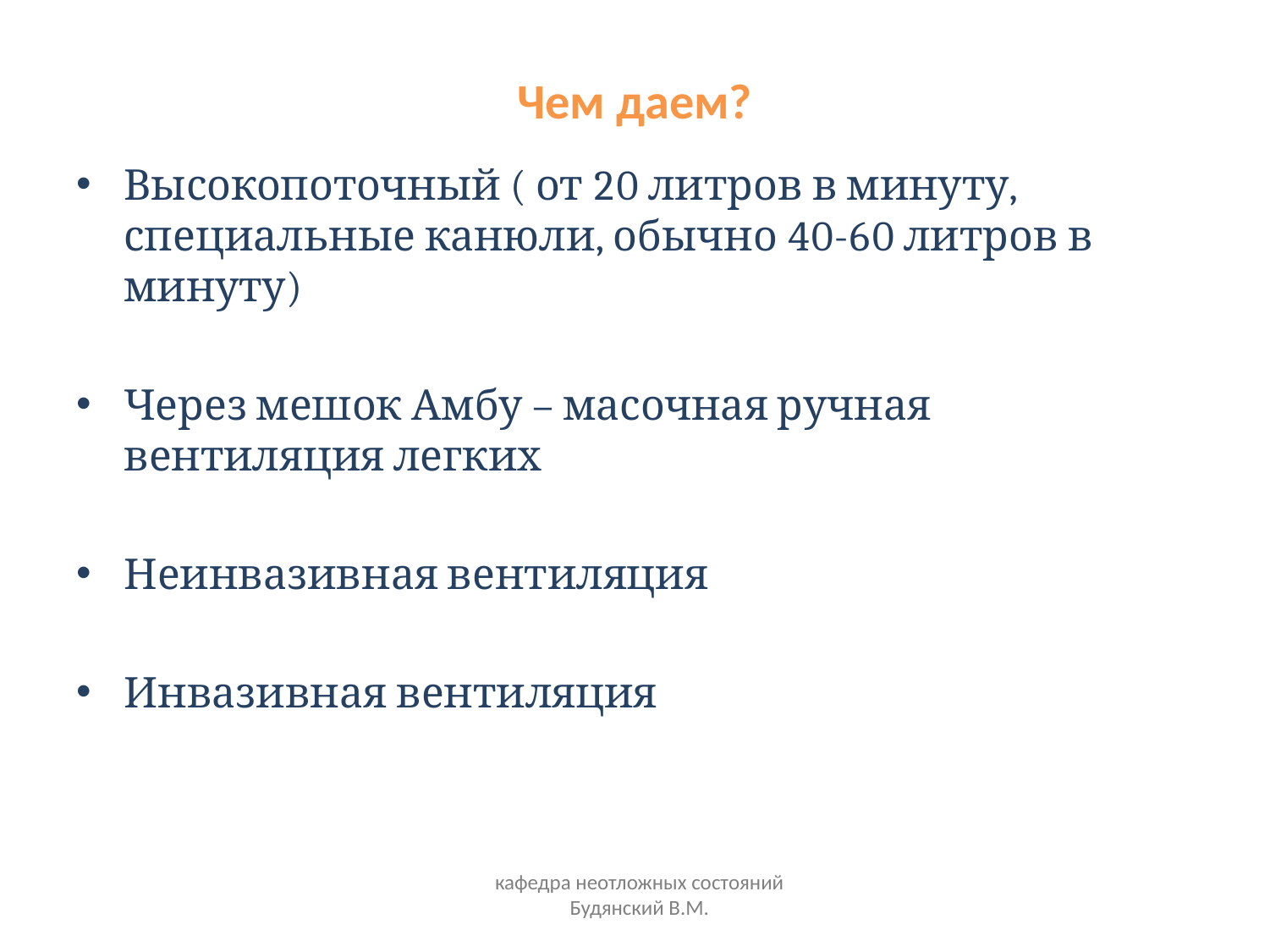

# Чем даем?
Высокопоточный ( от 20 литров в минуту, специальные канюли, обычно 40-60 литров в минуту)

Через мешок Амбу – масочная ручная вентиляция легких

Неинвазивная вентиляция

Инвазивная вентиляция
кафедра неотложных состояний Будянский В.М.